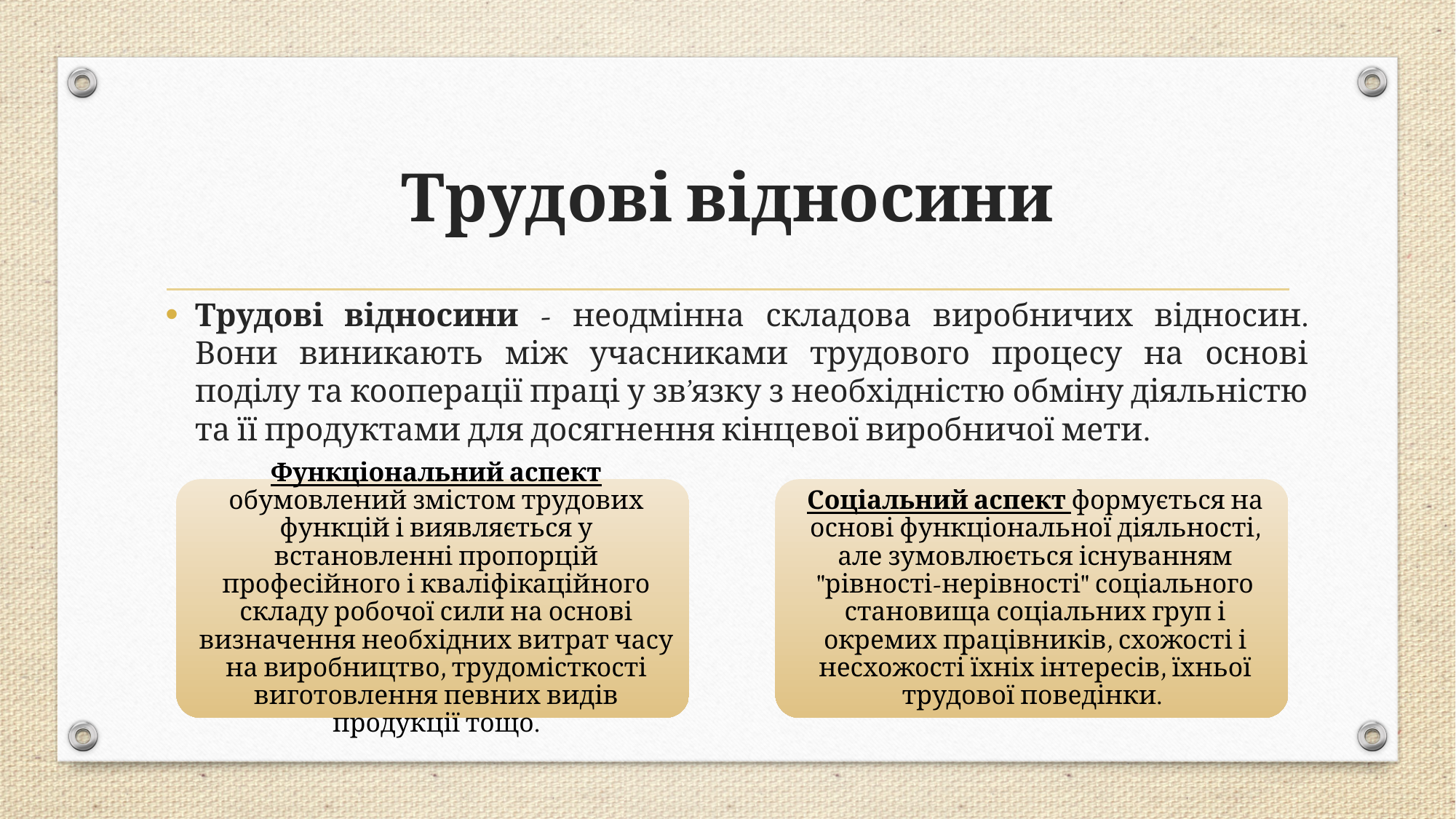

# Трудові відносини
Трудові відносини - неодмінна складова виробничих відносин. Вони виникають між учасниками трудового процесу на основі поділу та кооперації праці у зв’язку з необхідністю обміну діяльністю та її продуктами для досягнення кінцевої виробничої мети.

Функціональний аспект обумовлений змістом трудових функцій і виявляється у встановленні пропорцій професійного і кваліфікаційного складу робочої сили на основі визначення необхідних витрат часу на виробництво, трудомісткості виготовлення певних видів продукції тощо.
Соціальний аспект формується на основі функціональної діяльності, але зумовлюється існуванням "рівності-нерівності" соціального становища соціальних груп і окремих працівників, схожості і несхожості їхніх інтересів, їхньої трудової поведінки.